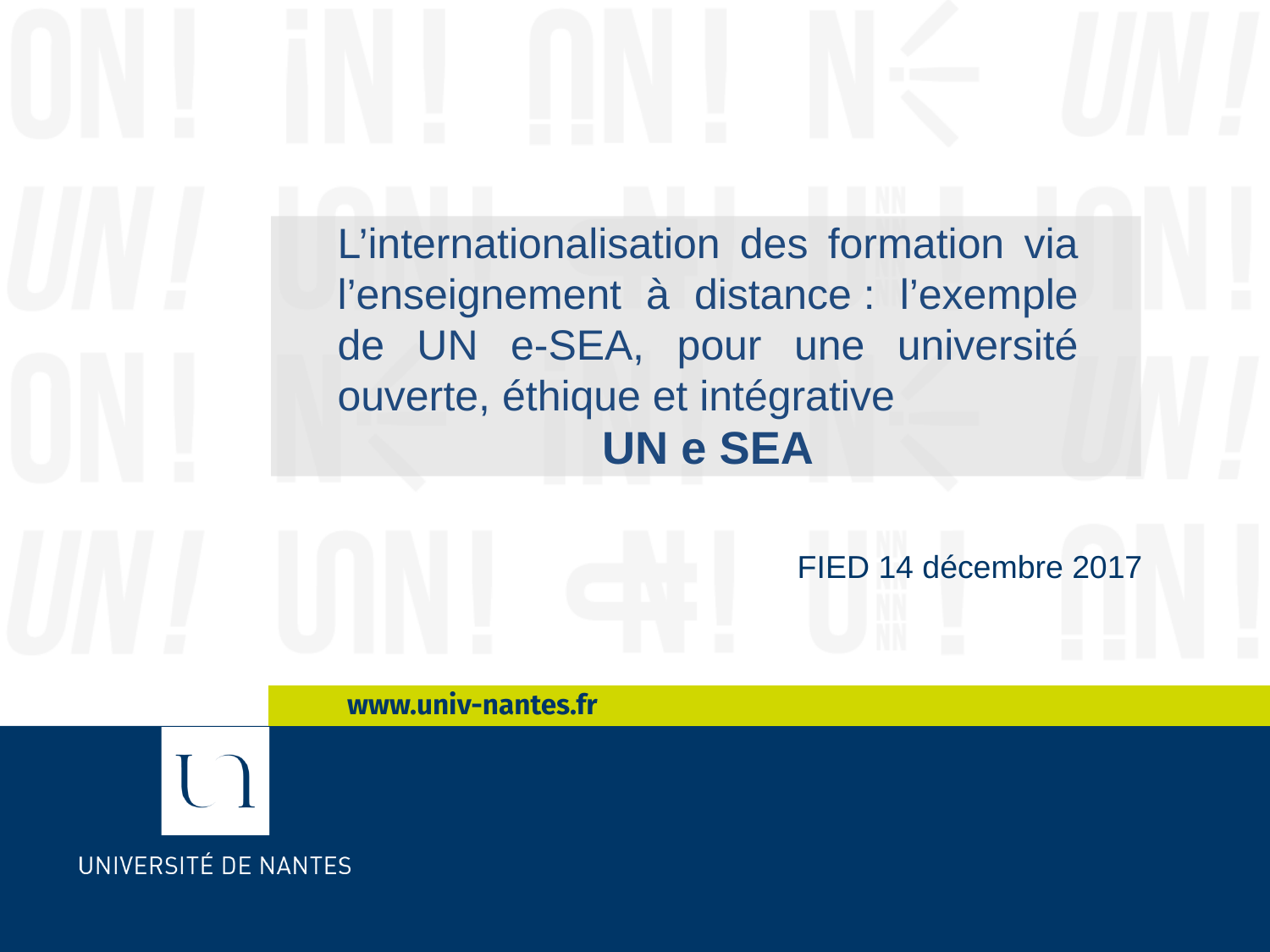

L’internationalisation des formation via l’enseignement à distance : l’exemple de UN e-SEA, pour une université ouverte, éthique et intégrative
UN e SEA
FIED 14 décembre 2017